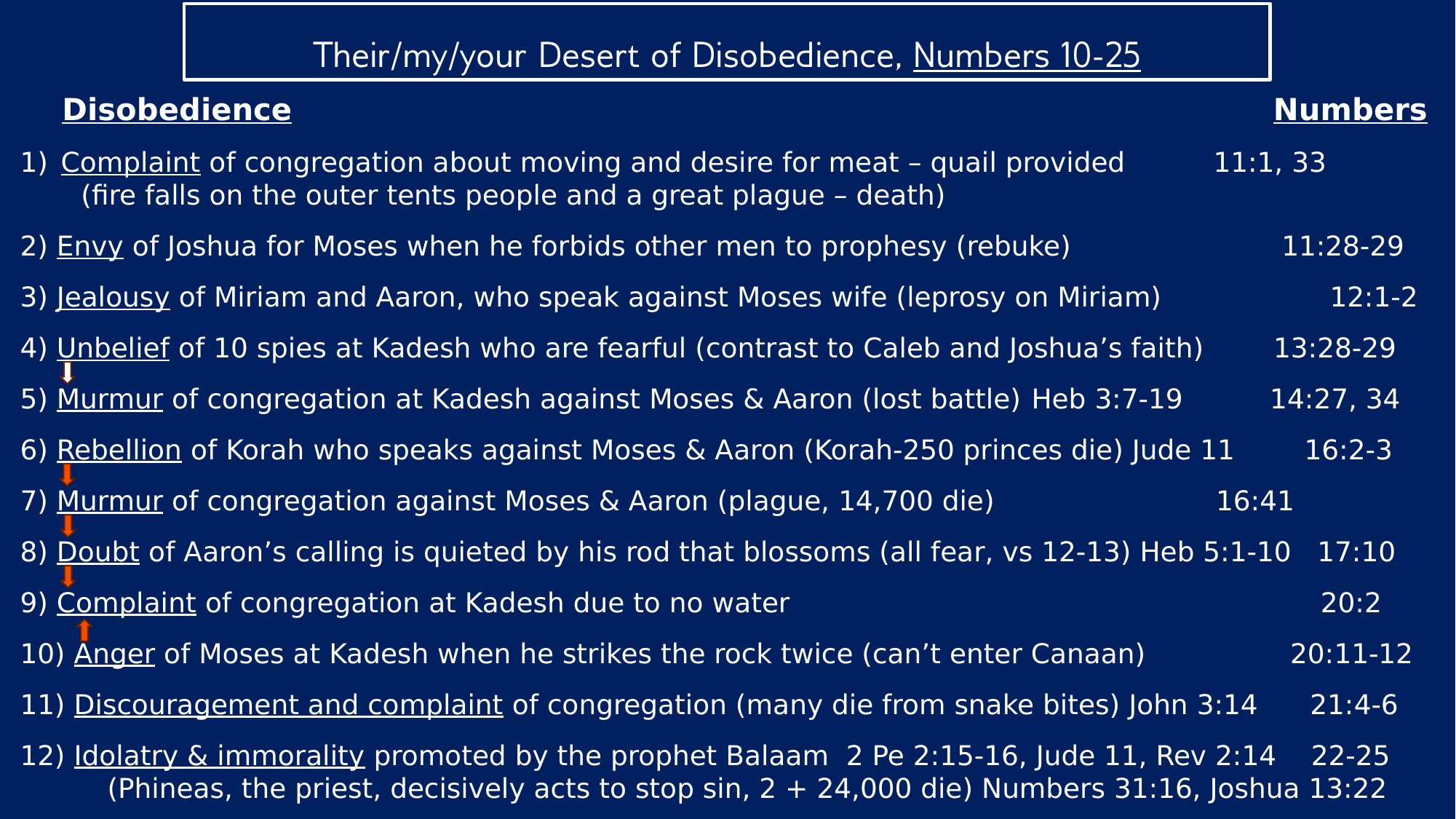

Their/my/your Desert of Disobedience, Numbers 10-25
    Disobedience									     Numbers

Complaint of congregation about moving and desire for meat – quail provided 	       11:1, 33
        (fire falls on the outer tents people and a great plague – death)

2) Envy of Joshua for Moses when he forbids other men to prophesy (rebuke)		       11:28-29

3) Jealousy of Miriam and Aaron, who speak against Moses wife (leprosy on Miriam)  		12:1-2

4) Unbelief of 10 spies at Kadesh who are fearful (contrast to Caleb and Joshua’s faith)        13:28-29

5) Murmur of congregation at Kadesh against Moses & Aaron (lost battle) Heb 3:7-19          14:27, 34
6) Rebellion of Korah who speaks against Moses & Aaron (Korah-250 princes die) Jude 11        16:2-3

7) Murmur of congregation against Moses & Aaron (plague, 14,700 die)		            16:41

8) Doubt of Aaron’s calling is quieted by his rod that blossoms (all fear, vs 12-13) Heb 5:1-10   17:10

9) Complaint of congregation at Kadesh due to no water  			                        20:2

10) Anger of Moses at Kadesh when he strikes the rock twice (can’t enter Canaan)	        20:11-12

11) Discouragement and complaint of congregation (many die from snake bites) John 3:14      21:4-6

12) Idolatry & immorality promoted by the prophet Balaam  2 Pe 2:15-16, Jude 11, Rev 2:14    22-25
          (Phineas, the priest, decisively acts to stop sin, 2 + 24,000 die) Numbers 31:16, Joshua 13:22